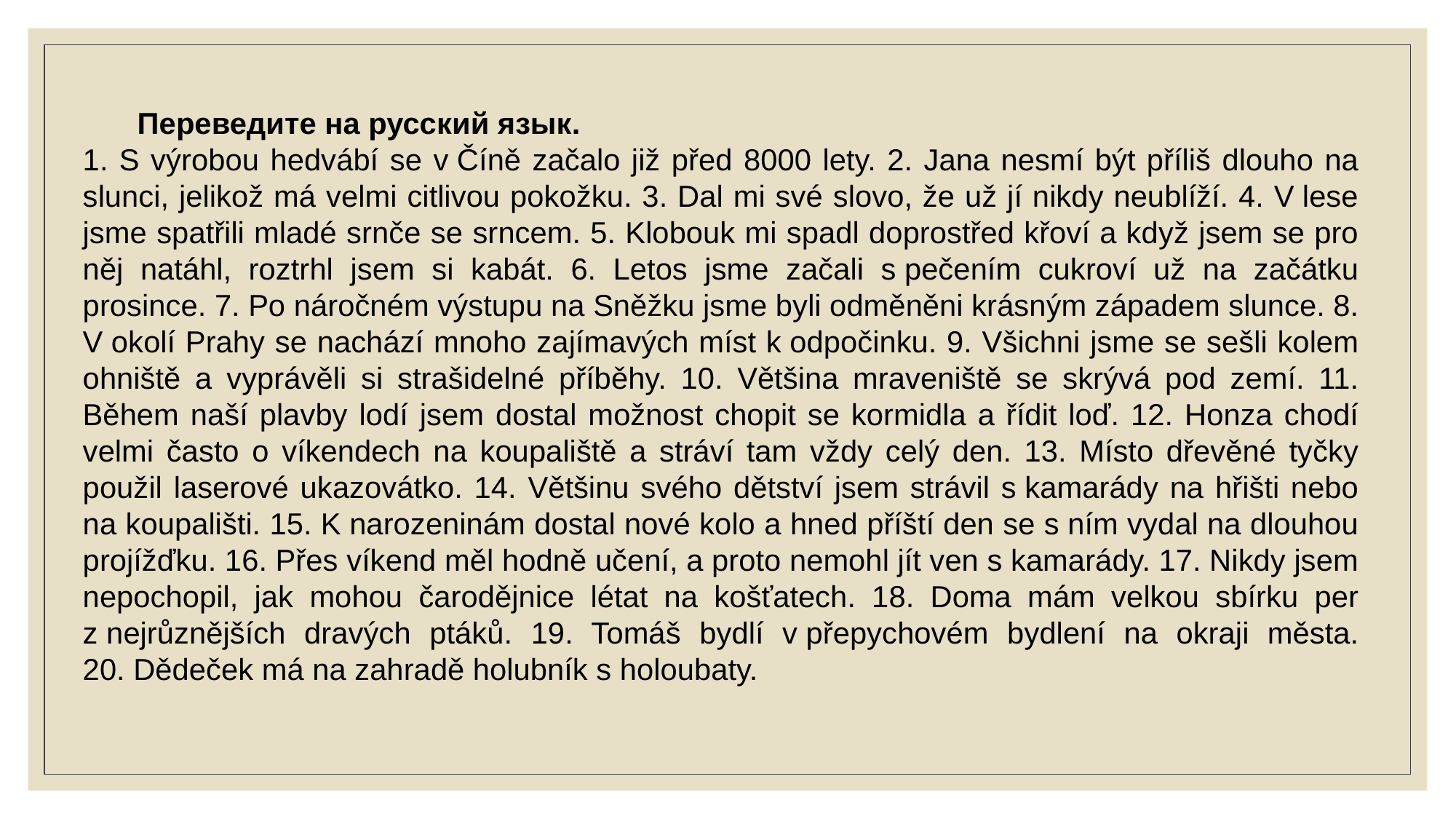

Переведите на русский язык.
1. S výrobou hedvábí se v Číně začalo již před 8000 lety. 2. Jana nesmí být příliš dlouho na slunci, jelikož má velmi citlivou pokožku. 3. Dal mi své slovo, že už jí nikdy neublíží. 4. V lese jsme spatřili mladé srnče se srncem. 5. Klobouk mi spadl doprostřed křoví a když jsem se pro něj natáhl, roztrhl jsem si kabát. 6. Letos jsme začali s pečením cukroví už na začátku prosince. 7. Po náročném výstupu na Sněžku jsme byli odměněni krásným západem slunce. 8. V okolí Prahy se nachází mnoho zajímavých míst k odpočinku. 9. Všichni jsme se sešli kolem ohniště a vyprávěli si strašidelné příběhy. 10. Většina mraveniště se skrývá pod zemí. 11. Během naší plavby lodí jsem dostal možnost chopit se kormidla a řídit loď. 12. Honza chodí velmi často o víkendech na koupaliště a stráví tam vždy celý den. 13. Místo dřevěné tyčky použil laserové ukazovátko. 14. Většinu svého dětství jsem strávil s kamarády na hřišti nebo na koupališti. 15. K narozeninám dostal nové kolo a hned příští den se s ním vydal na dlouhou projížďku. 16. Přes víkend měl hodně učení, a proto nemohl jít ven s kamarády. 17. Nikdy jsem nepochopil, jak mohou čarodějnice létat na košťatech. 18. Doma mám velkou sbírku per z nejrůznějších dravých ptáků. 19. Tomáš bydlí v přepychovém bydlení na okraji města. 20. Dědeček má na zahradě holubník s holoubaty.